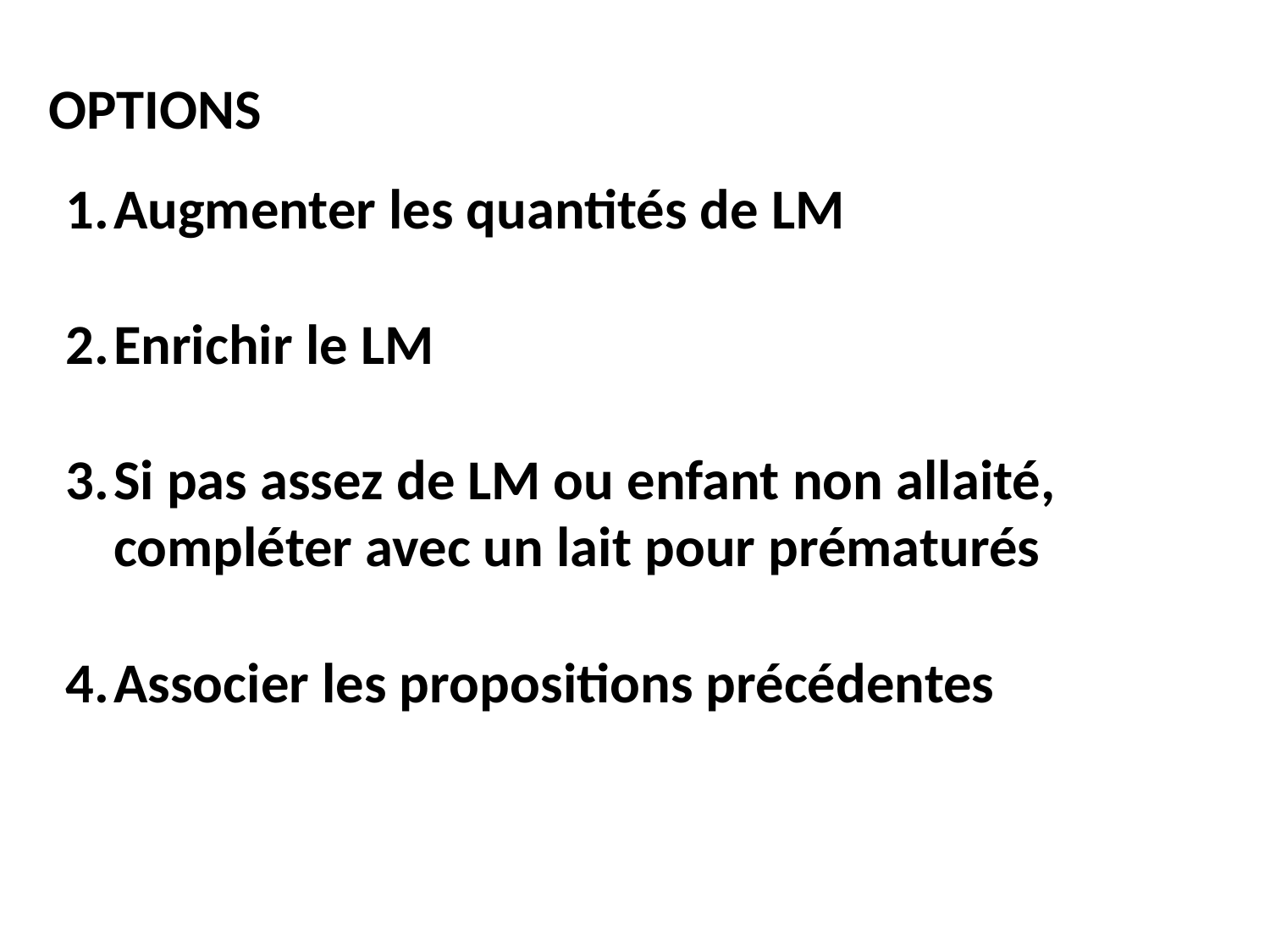

OPTIONS
Augmenter les quantités de LM

Enrichir le LM

Si pas assez de LM ou enfant non allaité, compléter avec un lait pour prématurés

Associer les propositions précédentes